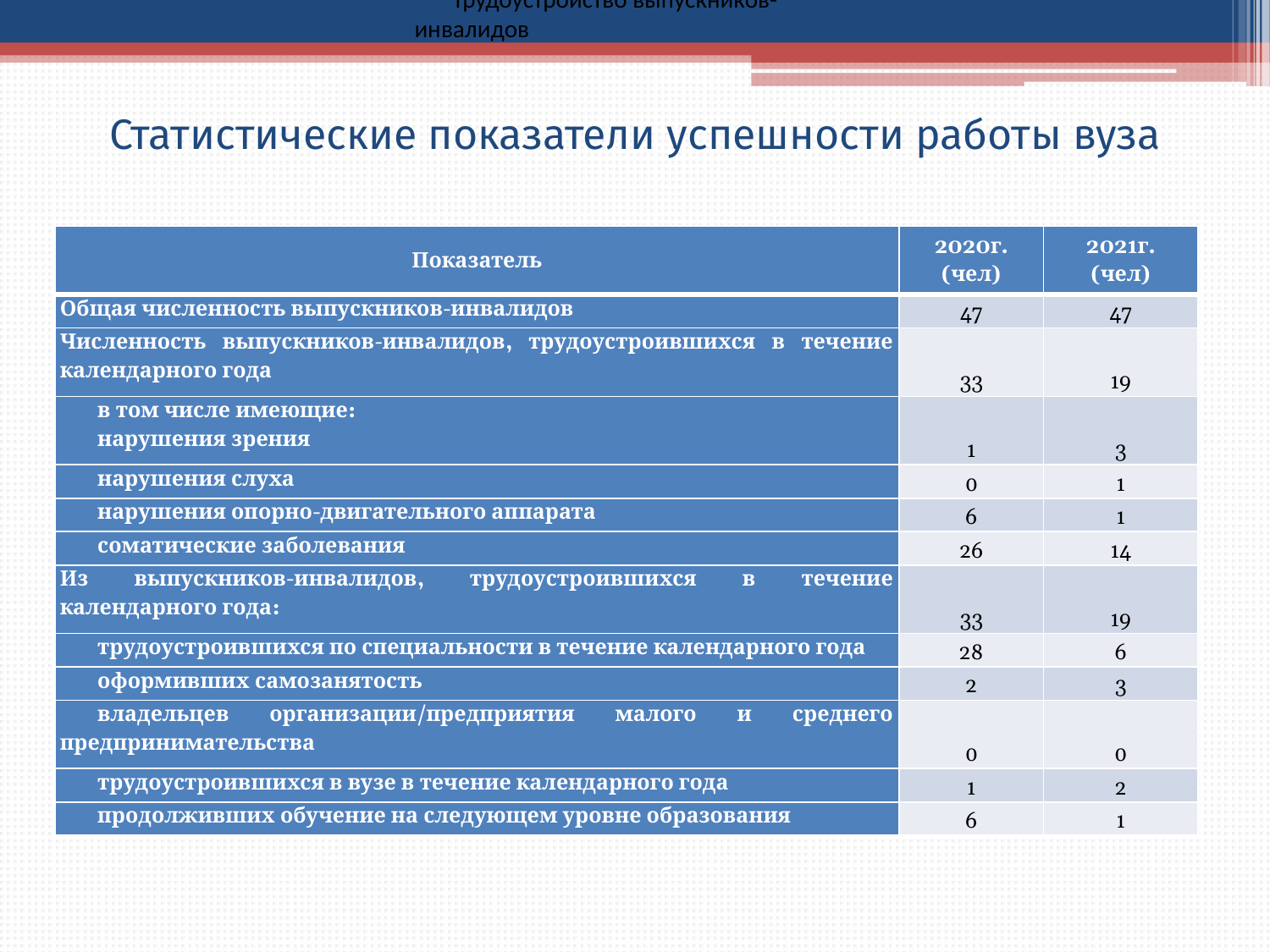

Трудоустройство выпускников-инвалидов

# Статистические показатели успешности работы вуза
| Показатель | 2020г. (чел) | 2021г. (чел) |
| --- | --- | --- |
| Общая численность выпускников-инвалидов | 47 | 47 |
| Численность выпускников-инвалидов, трудоустроившихся в течение календарного года | 33 | 19 |
| в том числе имеющие: нарушения зрения | 1 | 3 |
| нарушения слуха | 0 | 1 |
| нарушения опорно-двигательного аппарата | 6 | 1 |
| соматические заболевания | 26 | 14 |
| Из выпускников-инвалидов, трудоустроившихся в течение календарного года: | 33 | 19 |
| трудоустроившихся по специальности в течение календарного года | 28 | 6 |
| оформивших самозанятость | 2 | 3 |
| владельцев организации/предприятия малого и среднего предпринимательства | 0 | 0 |
| трудоустроившихся в вузе в течение календарного года | 1 | 2 |
| продолживших обучение на следующем уровне образования | 6 | 1 |